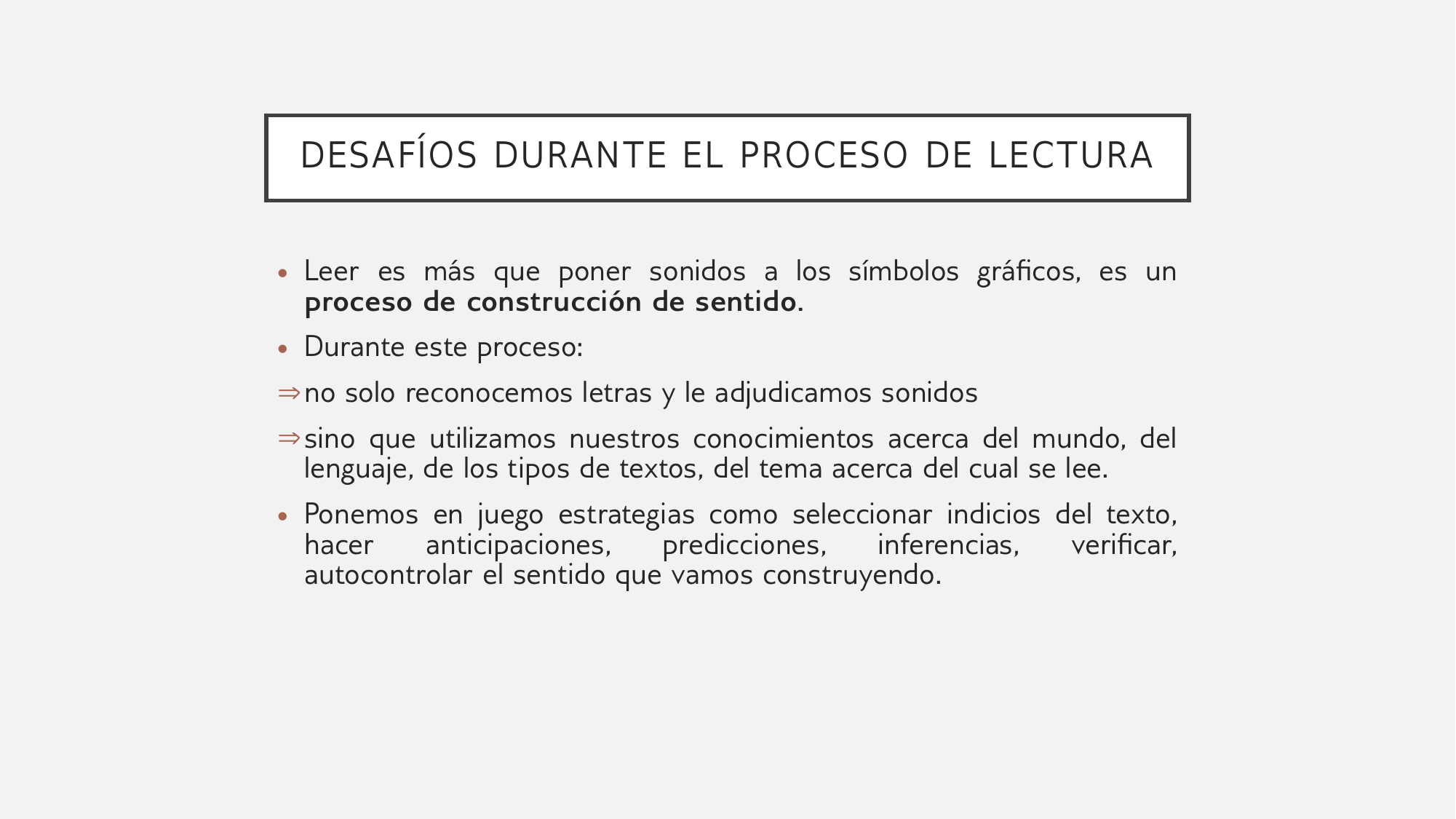

# Desafíos durante el proceso de lectura
Leer es más que poner sonidos a los símbolos gráficos, es un proceso de construcción de sentido.
Durante este proceso:
no solo reconocemos letras y le adjudicamos sonidos
sino que utilizamos nuestros conocimientos acerca del mundo, del lenguaje, de los tipos de textos, del tema acerca del cual se lee.
Ponemos en juego estrategias como seleccionar indicios del texto, hacer anticipaciones, predicciones, inferencias, verificar, autocontrolar el sentido que vamos construyendo.